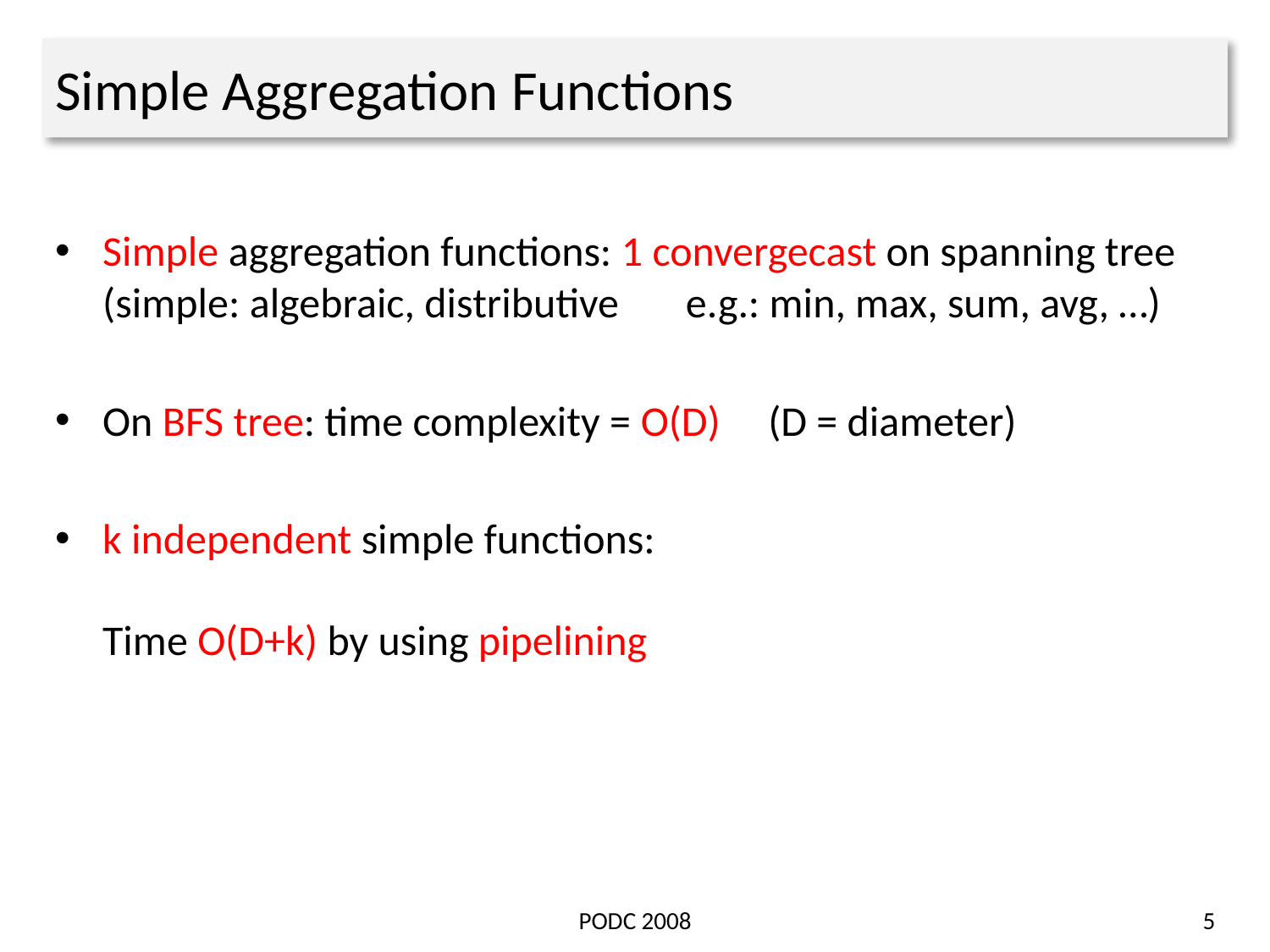

# Simple Aggregation Functions

Simple aggregation functions: 1 convergecast on spanning tree
(simple: algebraic, distributive       e.g.: min, max, sum, avg, …)

On BFS tree: time complexity = O(D)     (D = diameter)

k independent simple functions:
Time O(D+k) by using pipelining